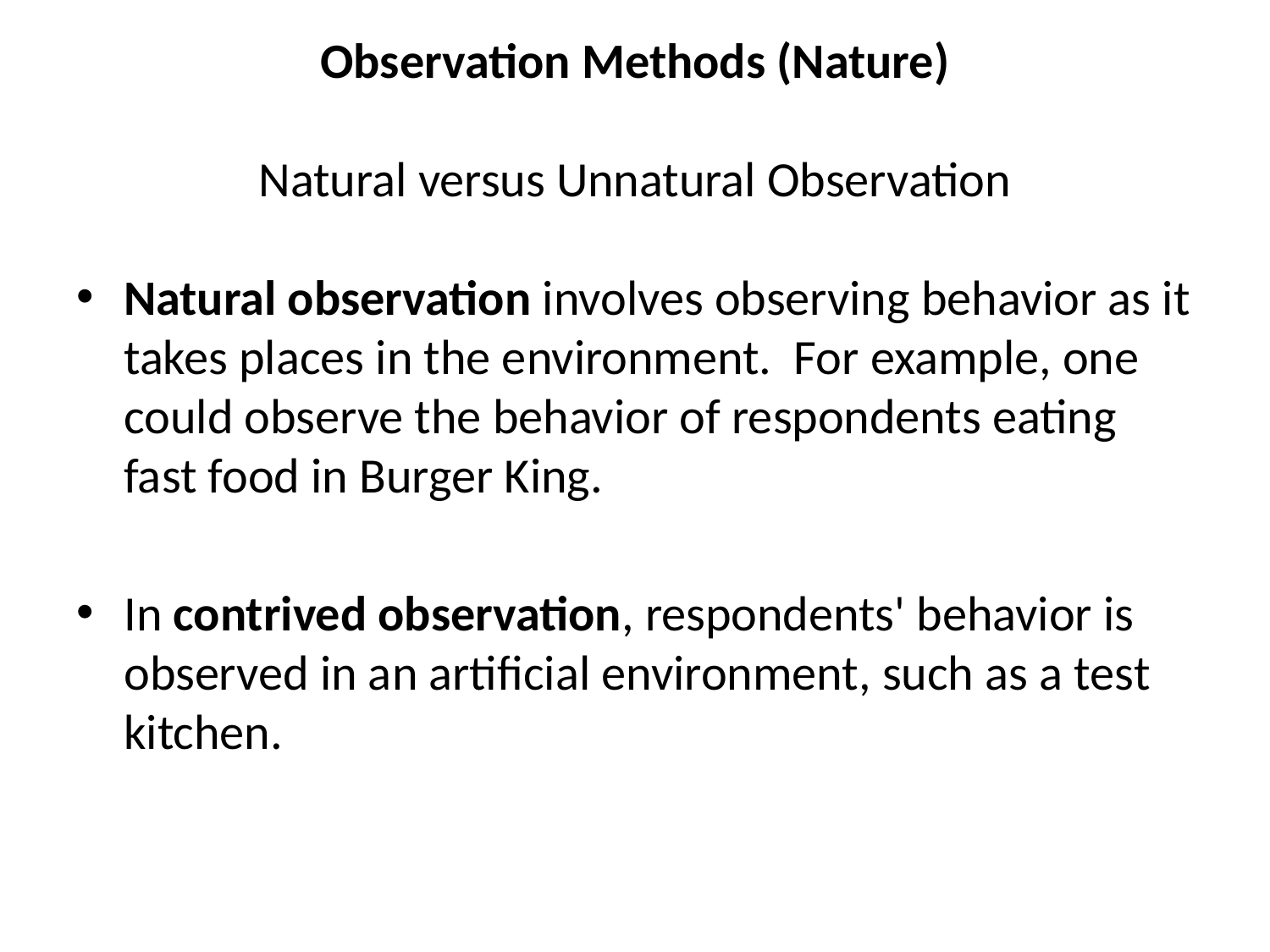

# Observation Methods (Nature) Natural versus Unnatural Observation

Natural observation involves observing behavior as it takes places in the environment.  For example, one could observe the behavior of respondents eating fast food in Burger King.

In contrived observation, respondents' behavior is observed in an artificial environment, such as a test kitchen.